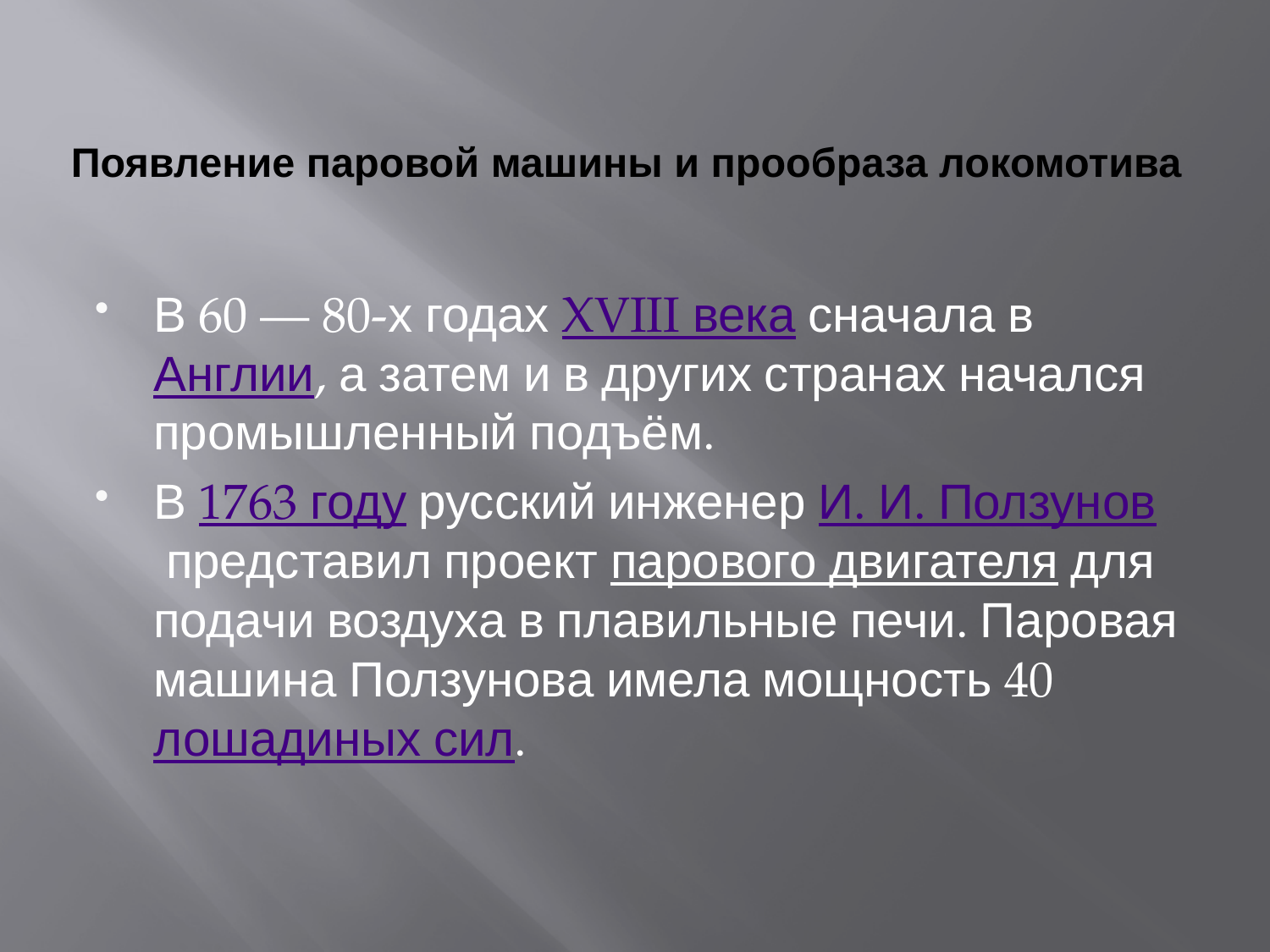

# Появление паровой машины и прообраза локомотива
В 60 — 80-х годах XVIII века сначала в Англии, а затем и в других странах начался промышленный подъём.
В 1763 году русский инженер И. И. Ползунов представил проект парового двигателя для подачи воздуха в плавильные печи. Паровая машина Ползунова имела мощность 40 лошадиных сил.